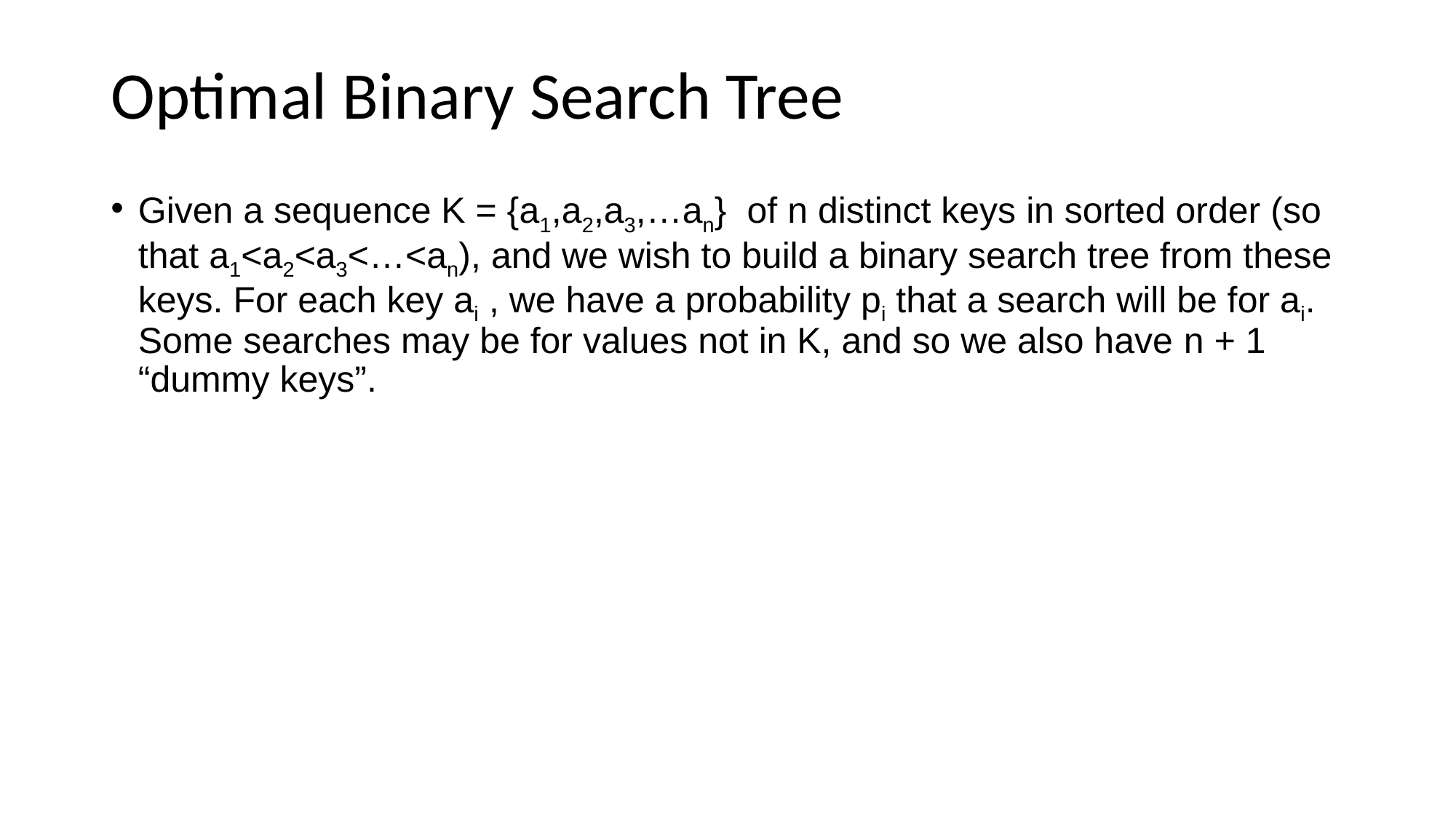

# Optimal Binary Search Tree
Given a sequence K = {a1,a2,a3,…an}  of n distinct keys in sorted order (so that a1<a2<a3<…<an), and we wish to build a binary search tree from these keys. For each key ai , we have a probability pi that a search will be for ai. Some searches may be for values not in K, and so we also have n + 1 “dummy keys”.